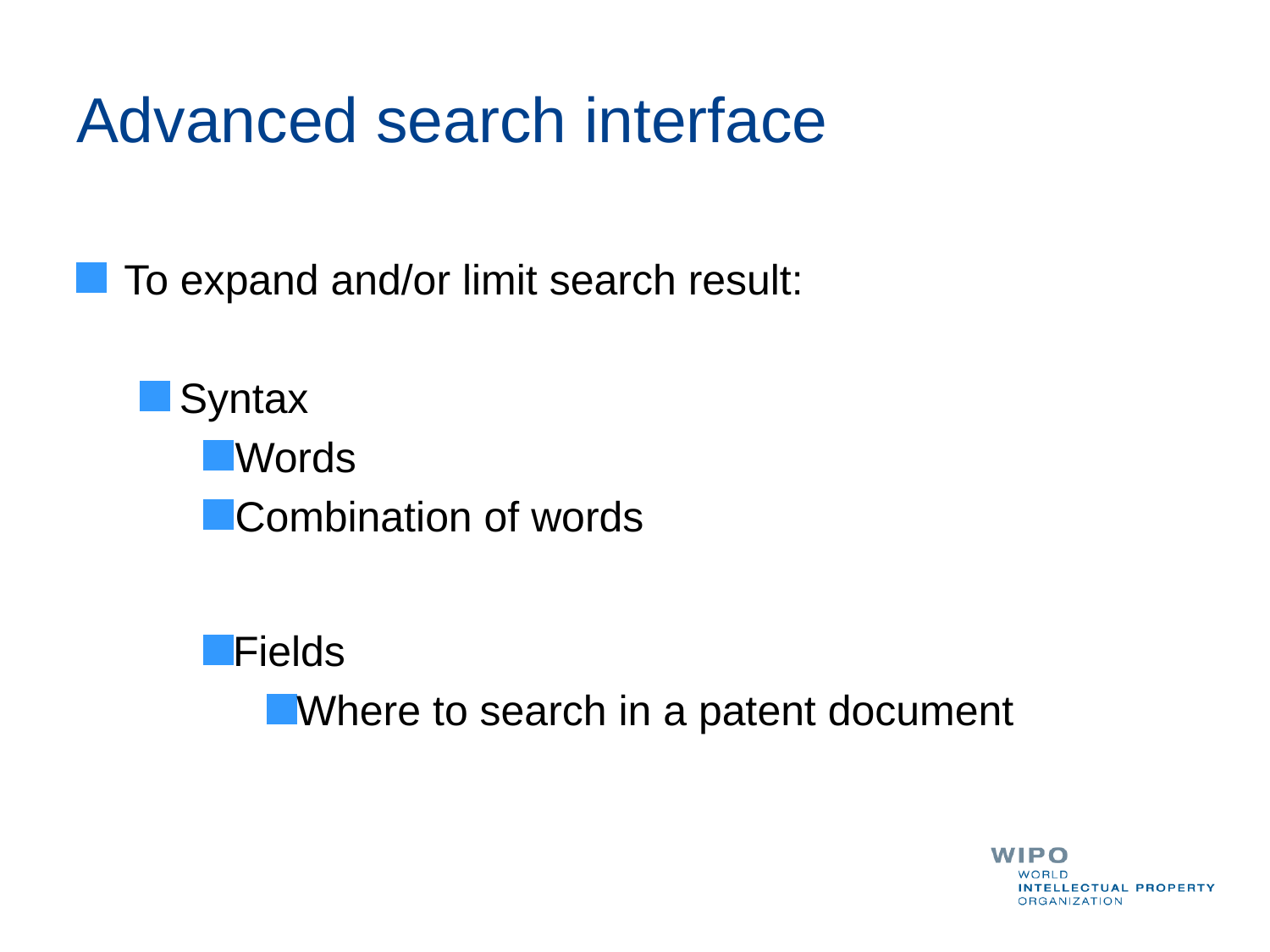

# Advanced search interface
To expand and/or limit search result:

Syntax
Words
Combination of words

Fields
Where to search in a patent document